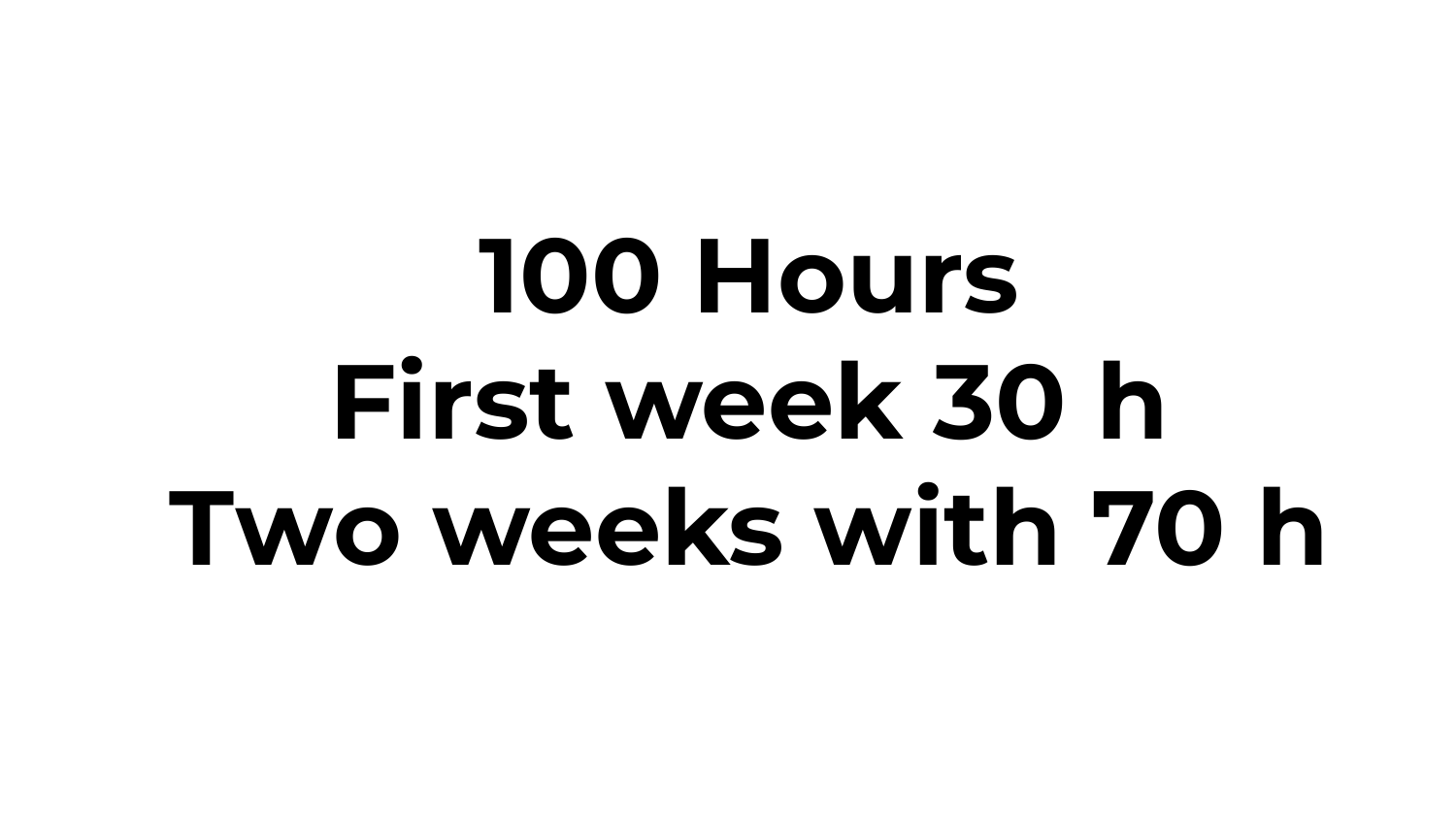

# 100 Hours First week 30 h Two weeks with 70 h